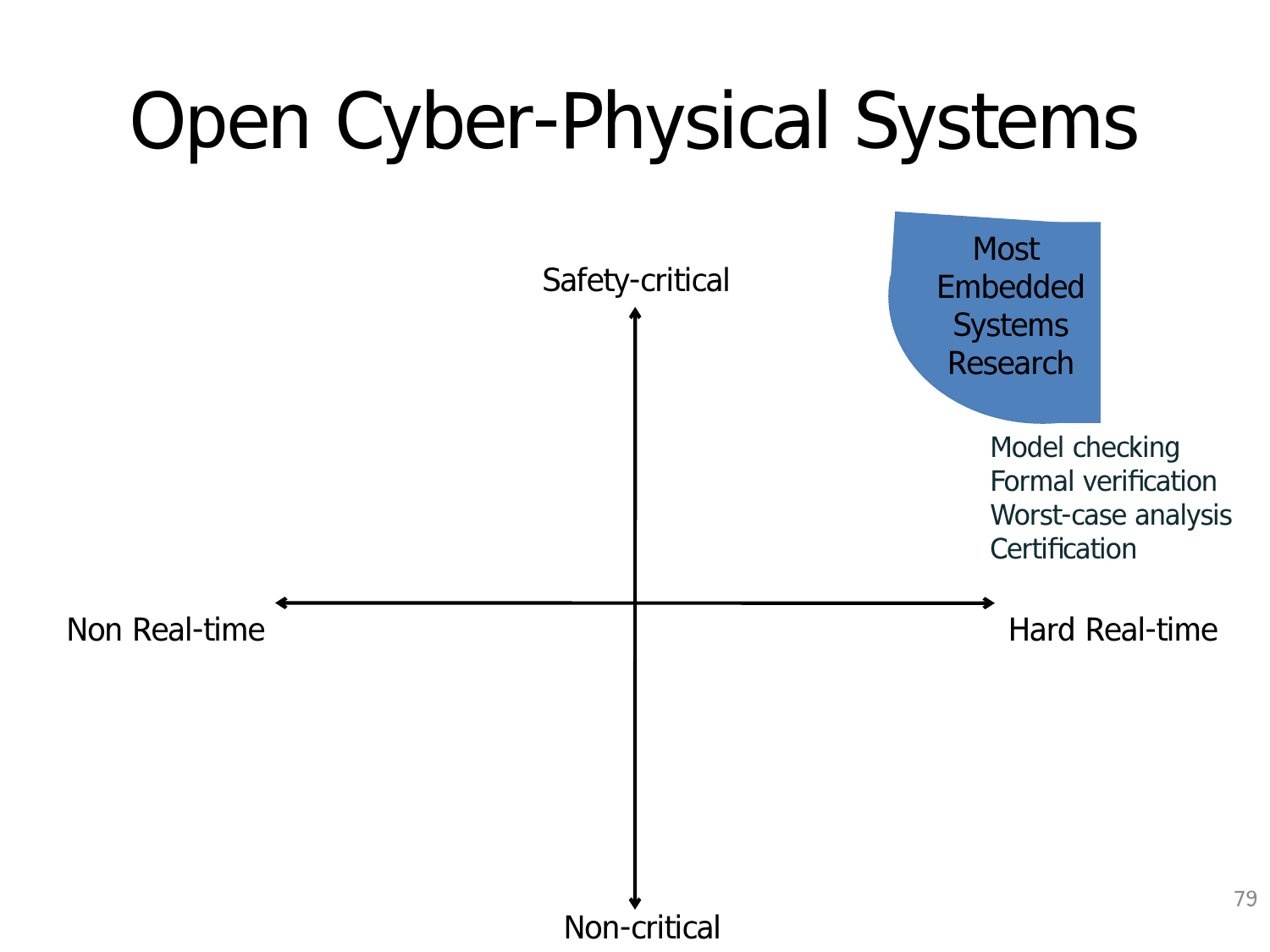

# Open Cyber-Physical Systems

Most
Embedded
Systems
Research
Safety-critical

Model checking
Formal verification
Worst-case analysis
Certification
Non Real-time
Hard Real-time
79
Non-critical